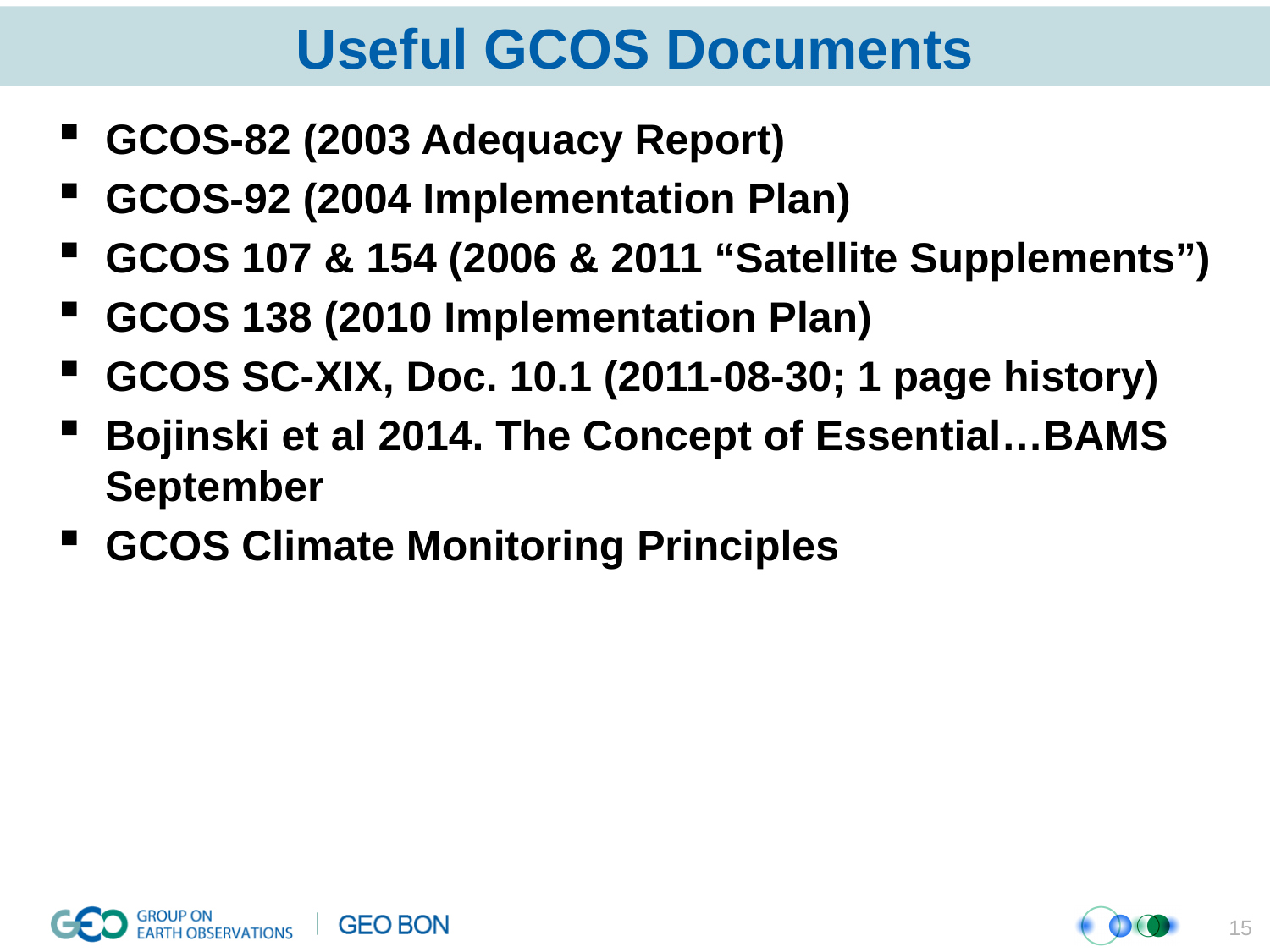

# Useful GCOS Documents
GCOS-82 (2003 Adequacy Report)
GCOS-92 (2004 Implementation Plan)
GCOS 107 & 154 (2006 & 2011 “Satellite Supplements”)
GCOS 138 (2010 Implementation Plan)
GCOS SC-XIX, Doc. 10.1 (2011-08-30; 1 page history)
Bojinski et al 2014. The Concept of Essential…BAMS September
GCOS Climate Monitoring Principles
15